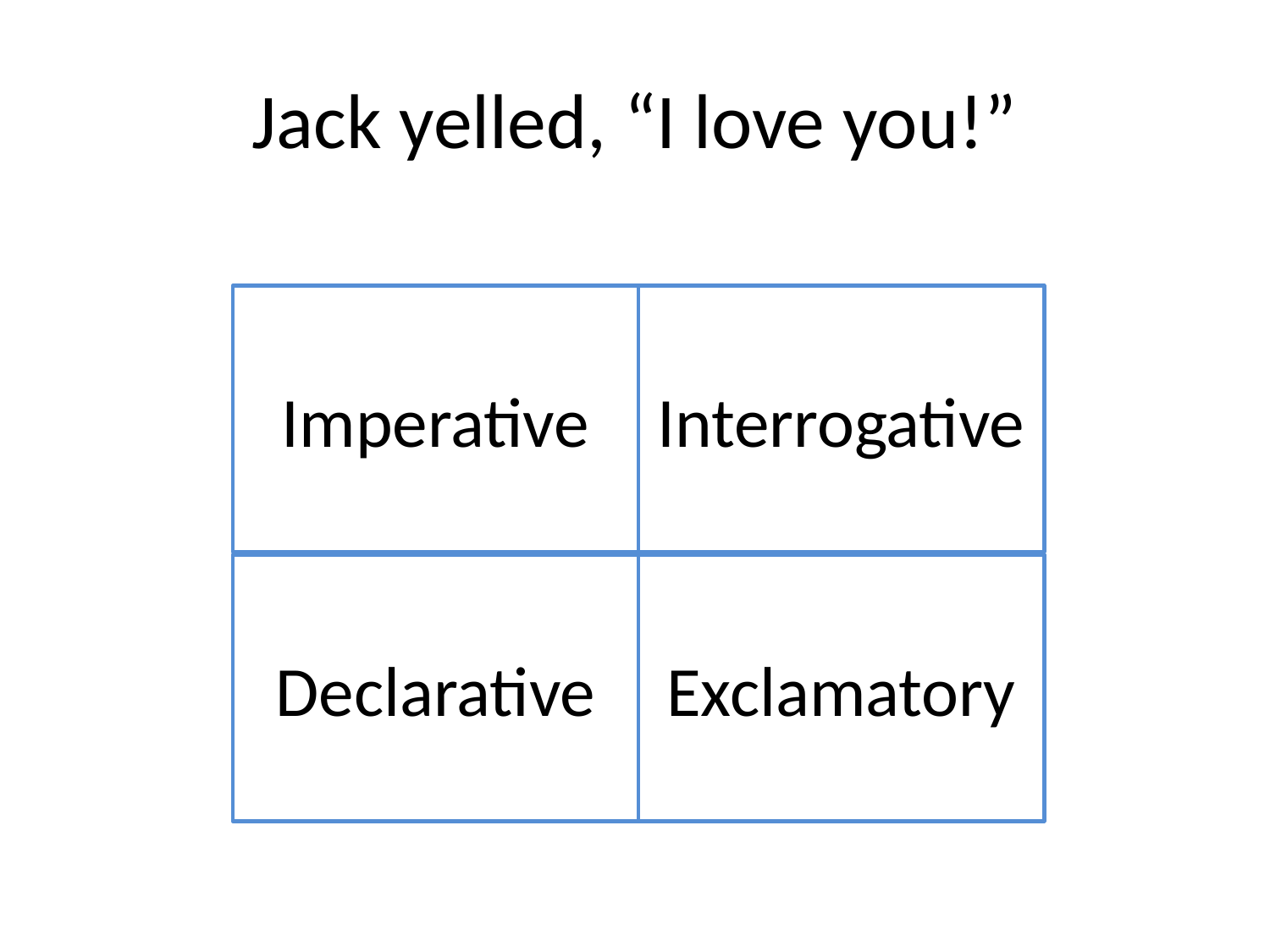

# Jack yelled, “I love you!”

Imperative

Interrogative

Declarative

Exclamatory